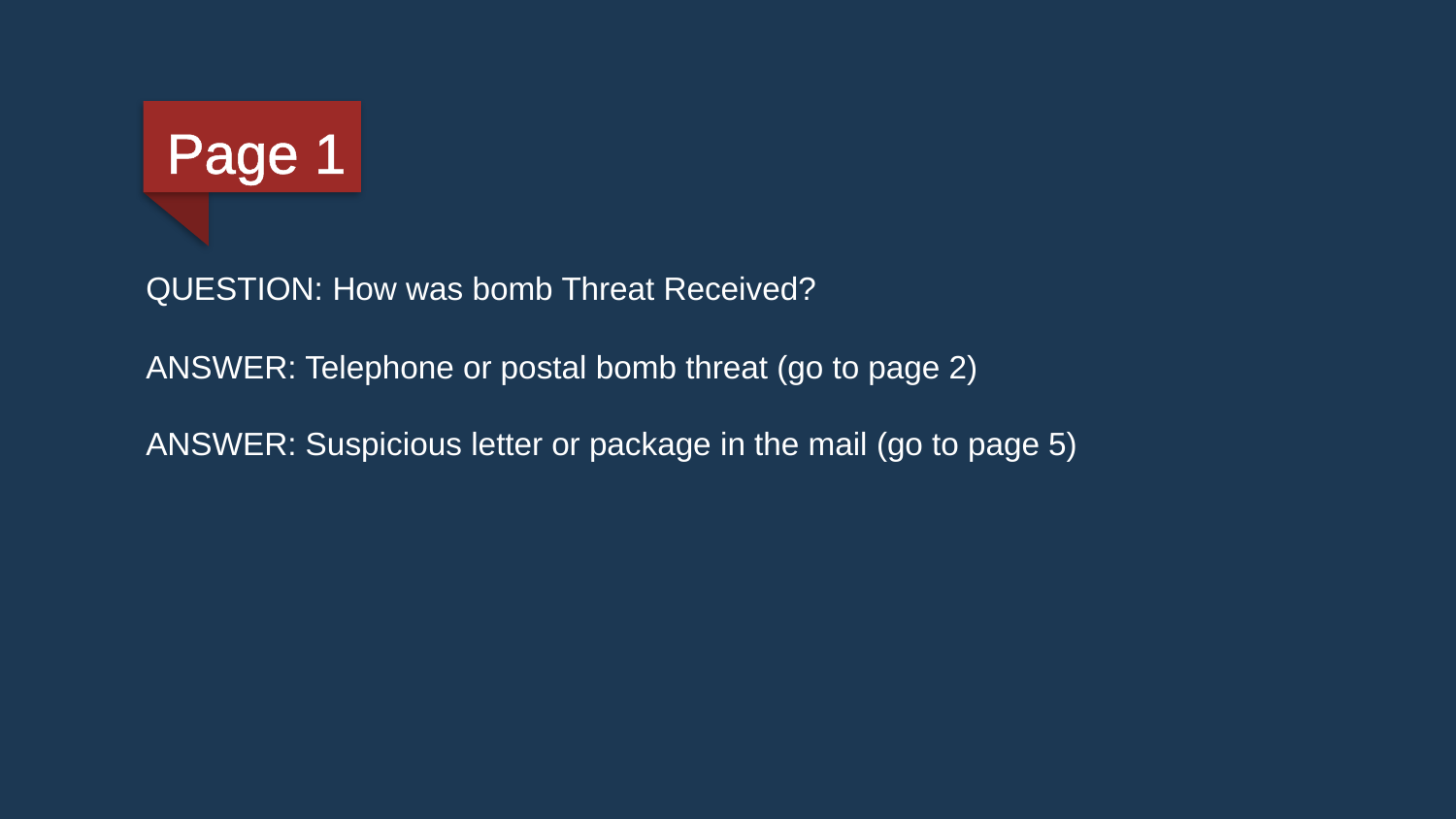

Page 1

QUESTION: How was bomb Threat Received?

ANSWER: Telephone or postal bomb threat (go to page 2)

ANSWER: Suspicious letter or package in the mail (go to page 5)